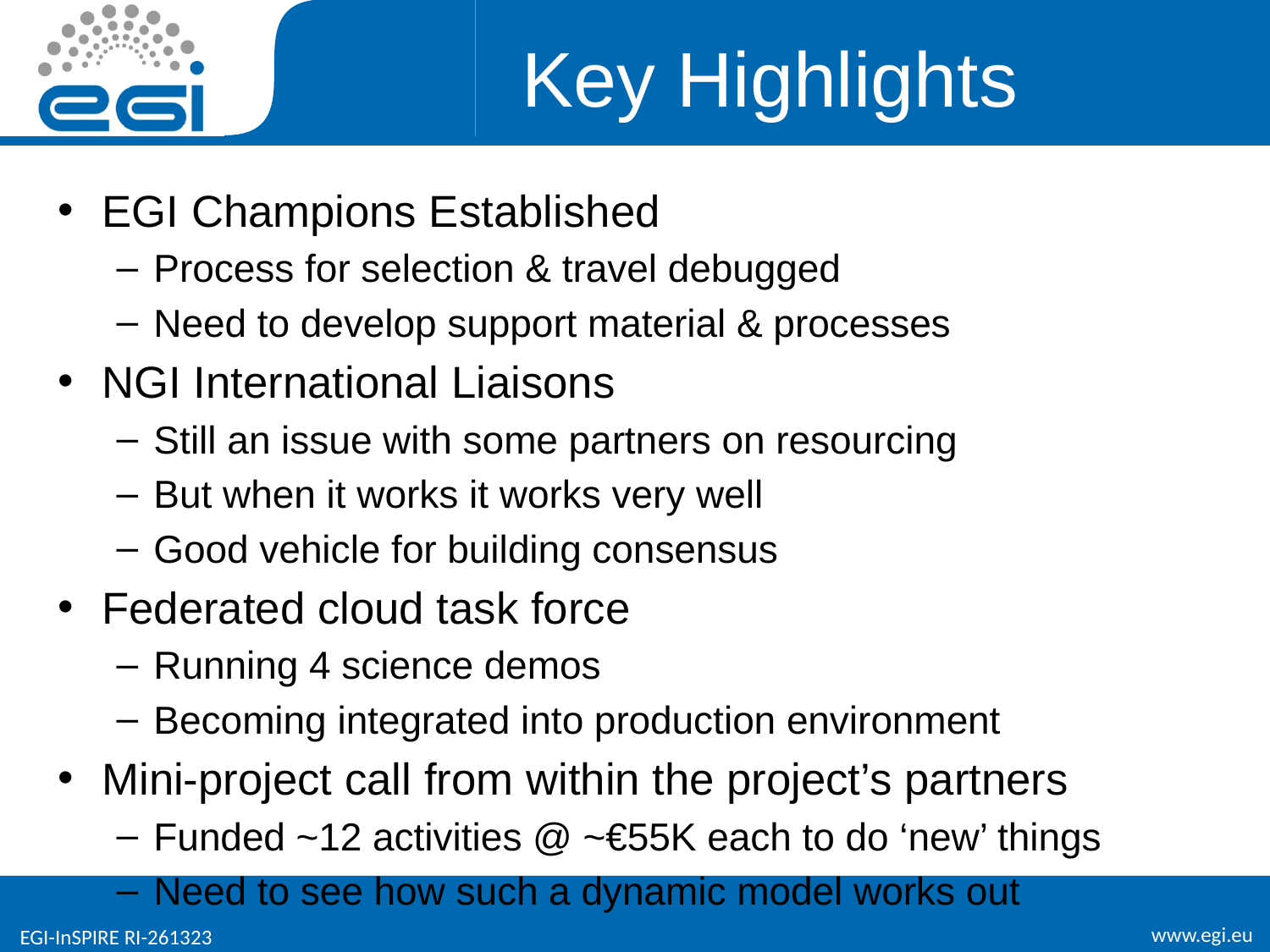

# Key Highlights
EGI Champions Established
Process for selection & travel debugged
Need to develop support material & processes
NGI International Liaisons
Still an issue with some partners on resourcing
But when it works it works very well
Good vehicle for building consensus
Federated cloud task force
Running 4 science demos
Becoming integrated into production environment
Mini-project call from within the project’s partners
Funded ~12 activities @ ~€55K each to do ‘new’ things
Need to see how such a dynamic model works out